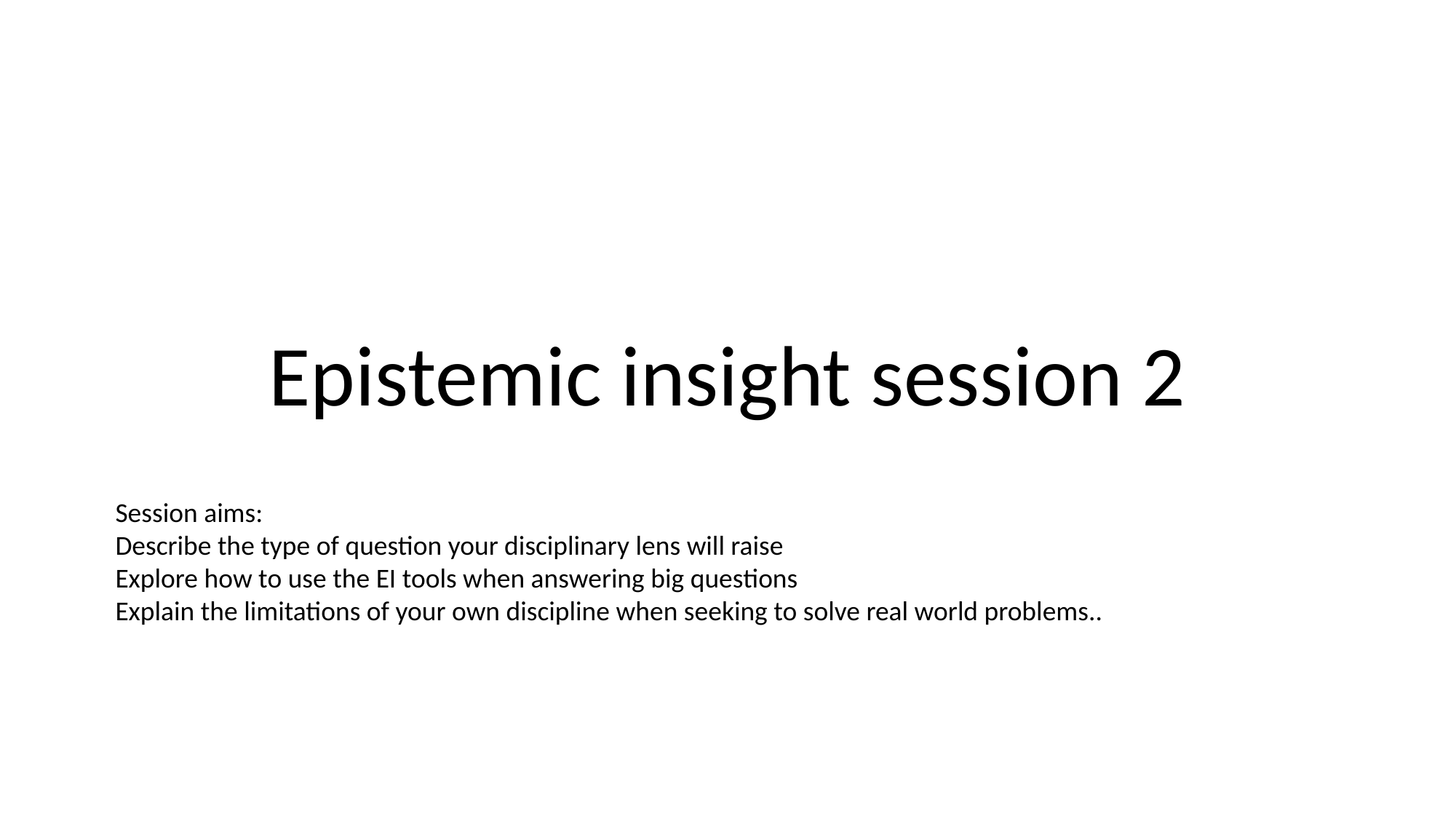

# Epistemic insight session 2
Session aims:
Describe the type of question your disciplinary lens will raise
Explore how to use the EI tools when answering big questions
Explain the limitations of your own discipline when seeking to solve real world problems..